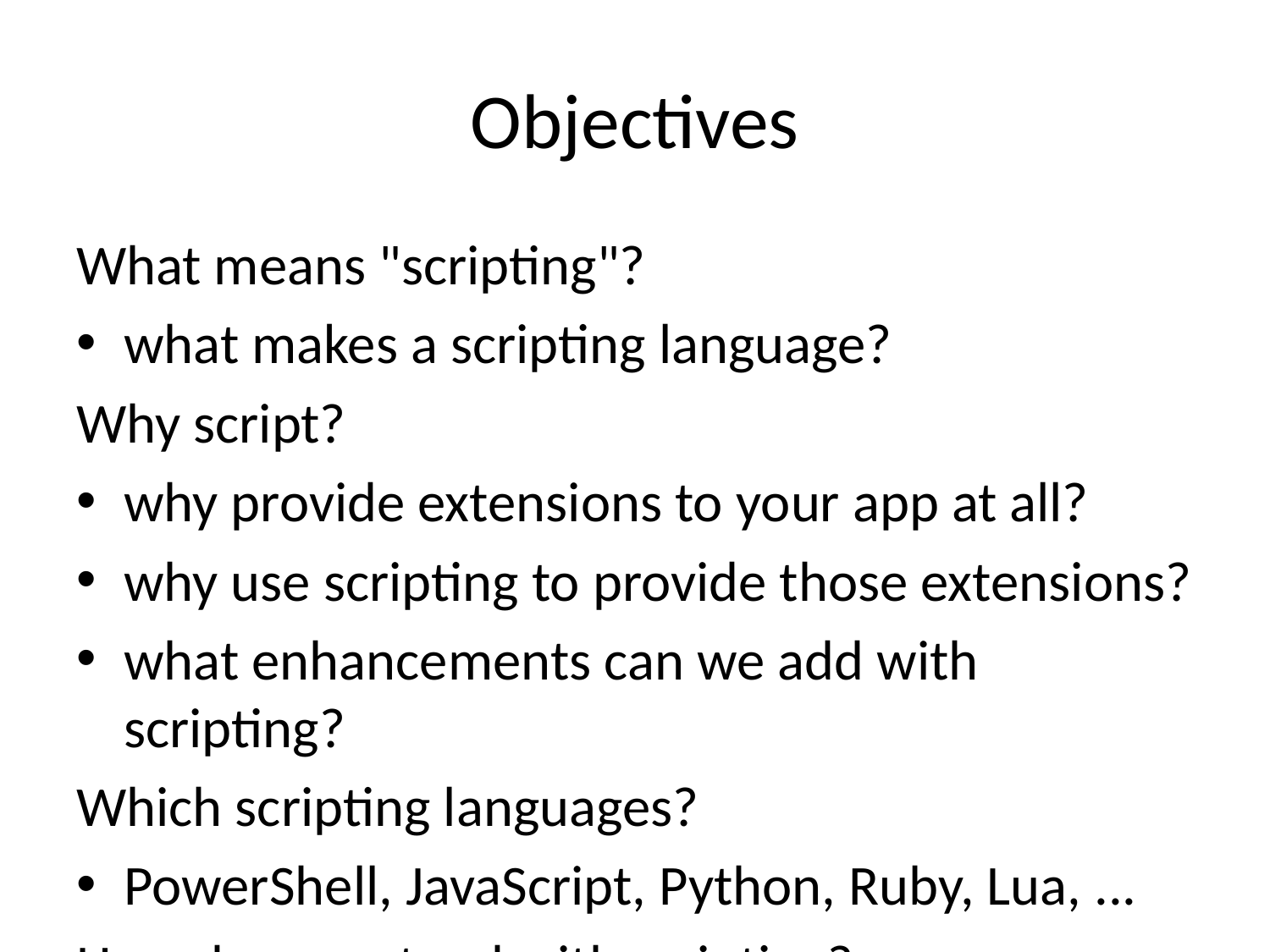

# Objectives
What means "scripting"?
what makes a scripting language?
Why script?
why provide extensions to your app at all?
why use scripting to provide those extensions?
what enhancements can we add with scripting?
Which scripting languages?
PowerShell, JavaScript, Python, Ruby, Lua, ...
How do we extend with scripting?